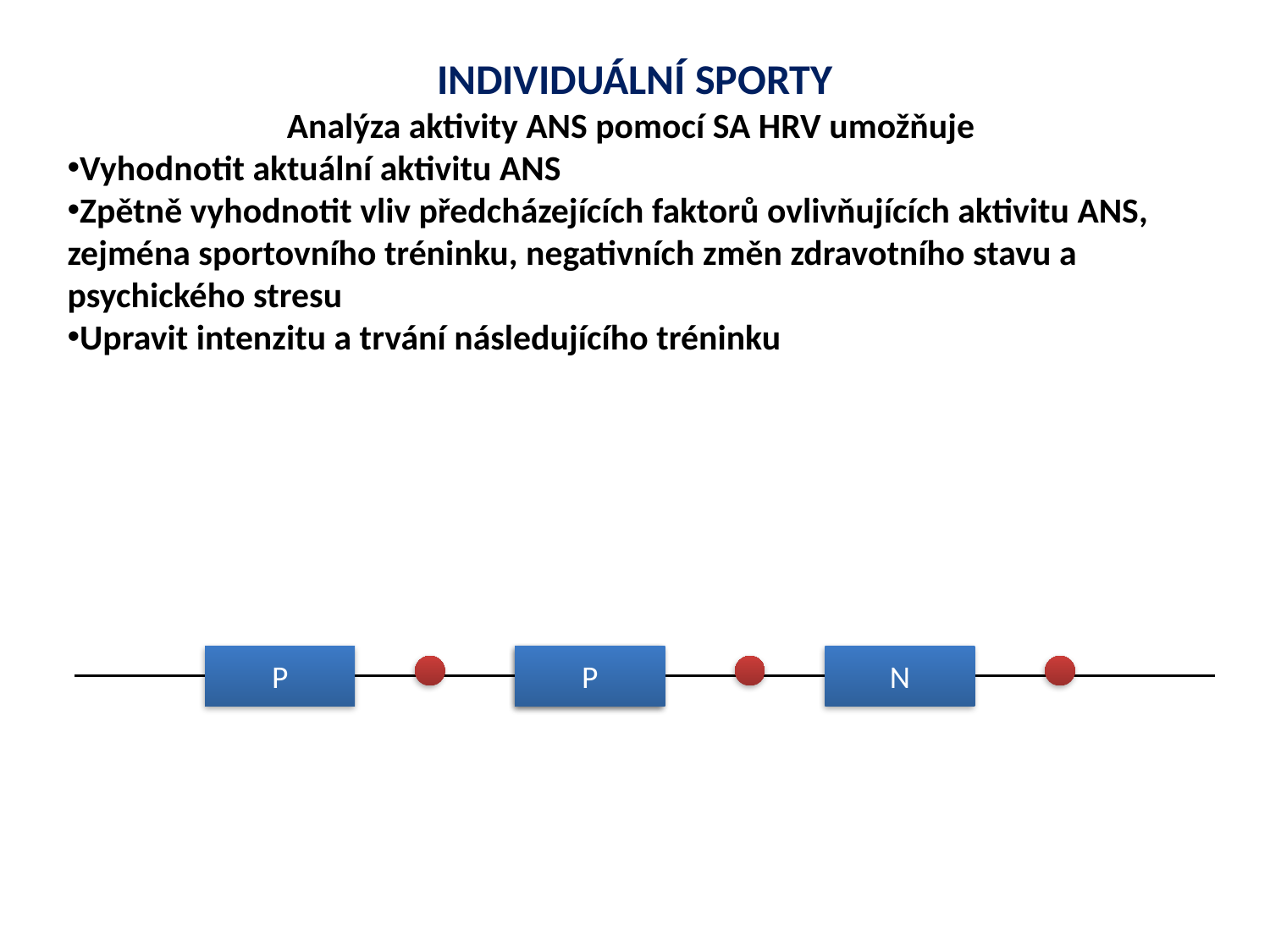

INDIVIDUÁLNÍ SPORTY
Analýza aktivity ANS pomocí SA HRV umožňuje
Vyhodnotit aktuální aktivitu ANS
Zpětně vyhodnotit vliv předcházejících faktorů ovlivňujících aktivitu ANS, zejména sportovního tréninku, negativních změn zdravotního stavu a psychického stresu
Upravit intenzitu a trvání následujícího tréninku

P
N
P
N